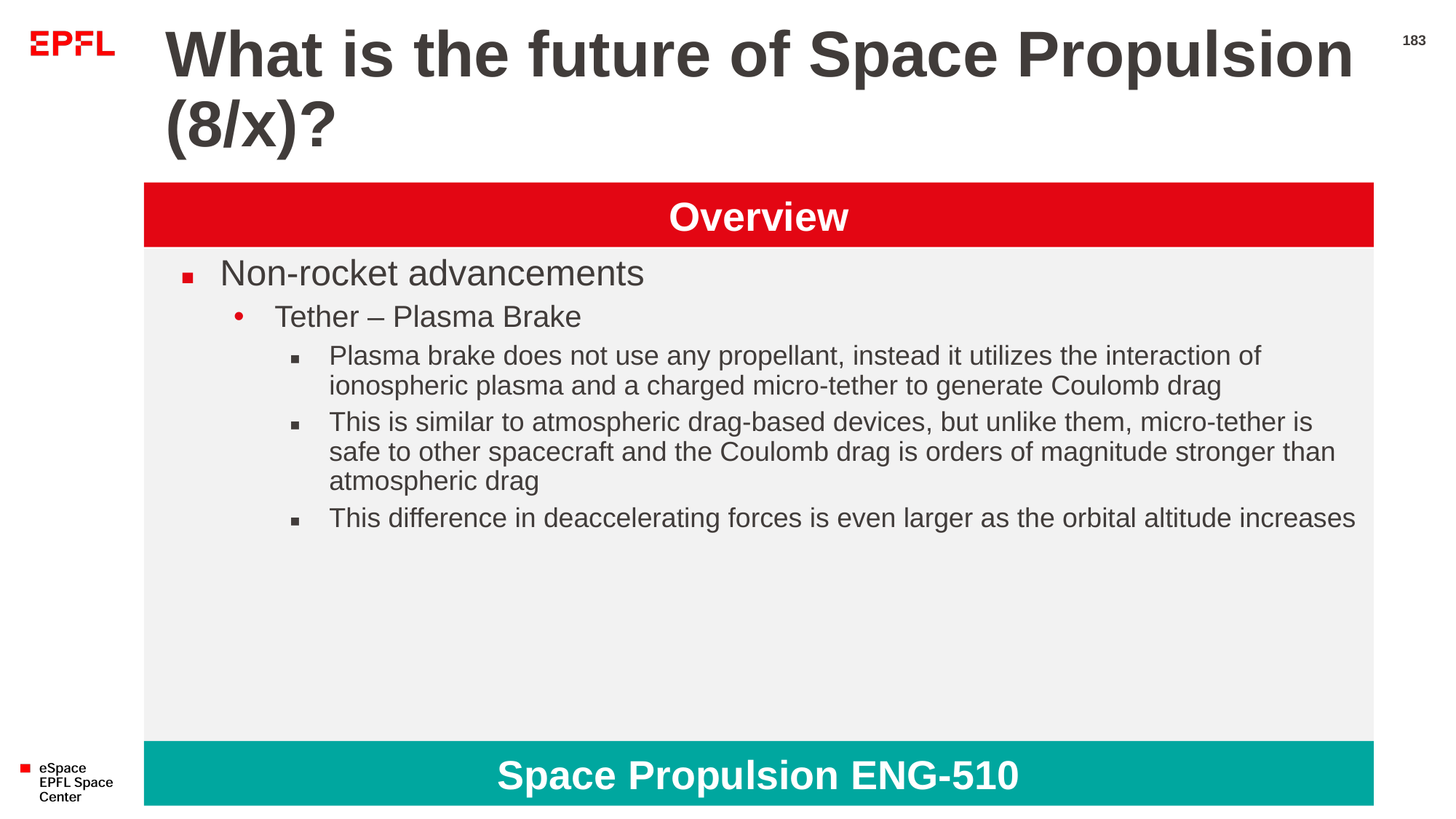

# What is the future of Space Propulsion (8/x)?
183
Overview
Non-rocket advancements
Tether – Plasma Brake
Plasma brake does not use any propellant, instead it utilizes the interaction of ionospheric plasma and a charged micro-tether to generate Coulomb drag
This is similar to atmospheric drag-based devices, but unlike them, micro-tether is safe to other spacecraft and the Coulomb drag is orders of magnitude stronger than atmospheric drag
This difference in deaccelerating forces is even larger as the orbital altitude increases
Space Propulsion ENG-510